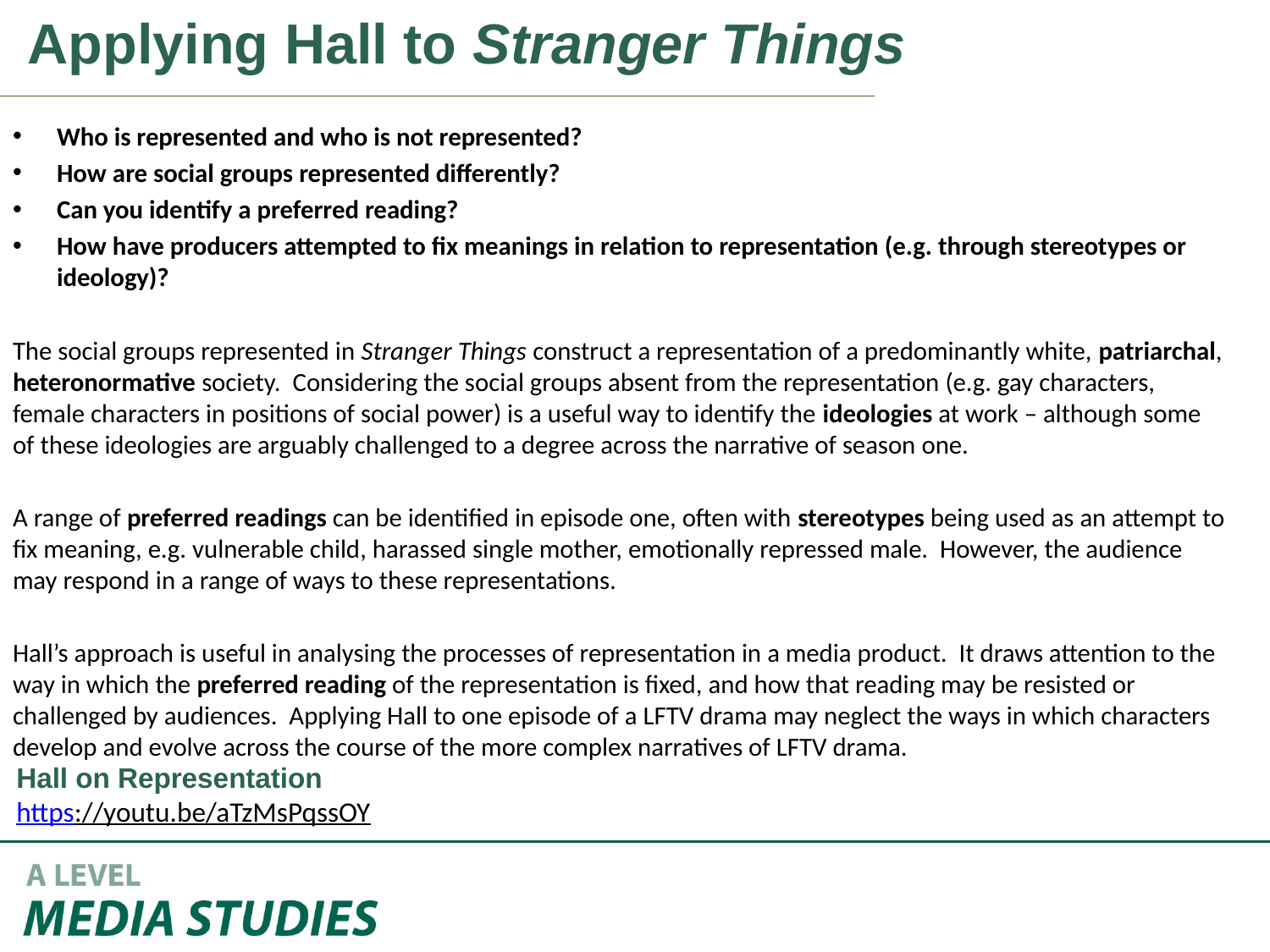

Applying Hall to Stranger Things

Who is represented and who is not represented?
How are social groups represented differently?
Can you identify a preferred reading?
How have producers attempted to fix meanings in relation to representation (e.g. through stereotypes or ideology)?

The social groups represented in Stranger Things construct a representation of a predominantly white, patriarchal, heteronormative society.  Considering the social groups absent from the representation (e.g. gay characters, female characters in positions of social power) is a useful way to identify the ideologies at work – although some of these ideologies are arguably challenged to a degree across the narrative of season one.

A range of preferred readings can be identified in episode one, often with stereotypes being used as an attempt to fix meaning, e.g. vulnerable child, harassed single mother, emotionally repressed male.  However, the audience may respond in a range of ways to these representations.

Hall’s approach is useful in analysing the processes of representation in a media product.  It draws attention to the way in which the preferred reading of the representation is fixed, and how that reading may be resisted or challenged by audiences.  Applying Hall to one episode of a LFTV drama may neglect the ways in which characters develop and evolve across the course of the more complex narratives of LFTV drama.

Hall on Representation
https://youtu.be/aTzMsPqssOY